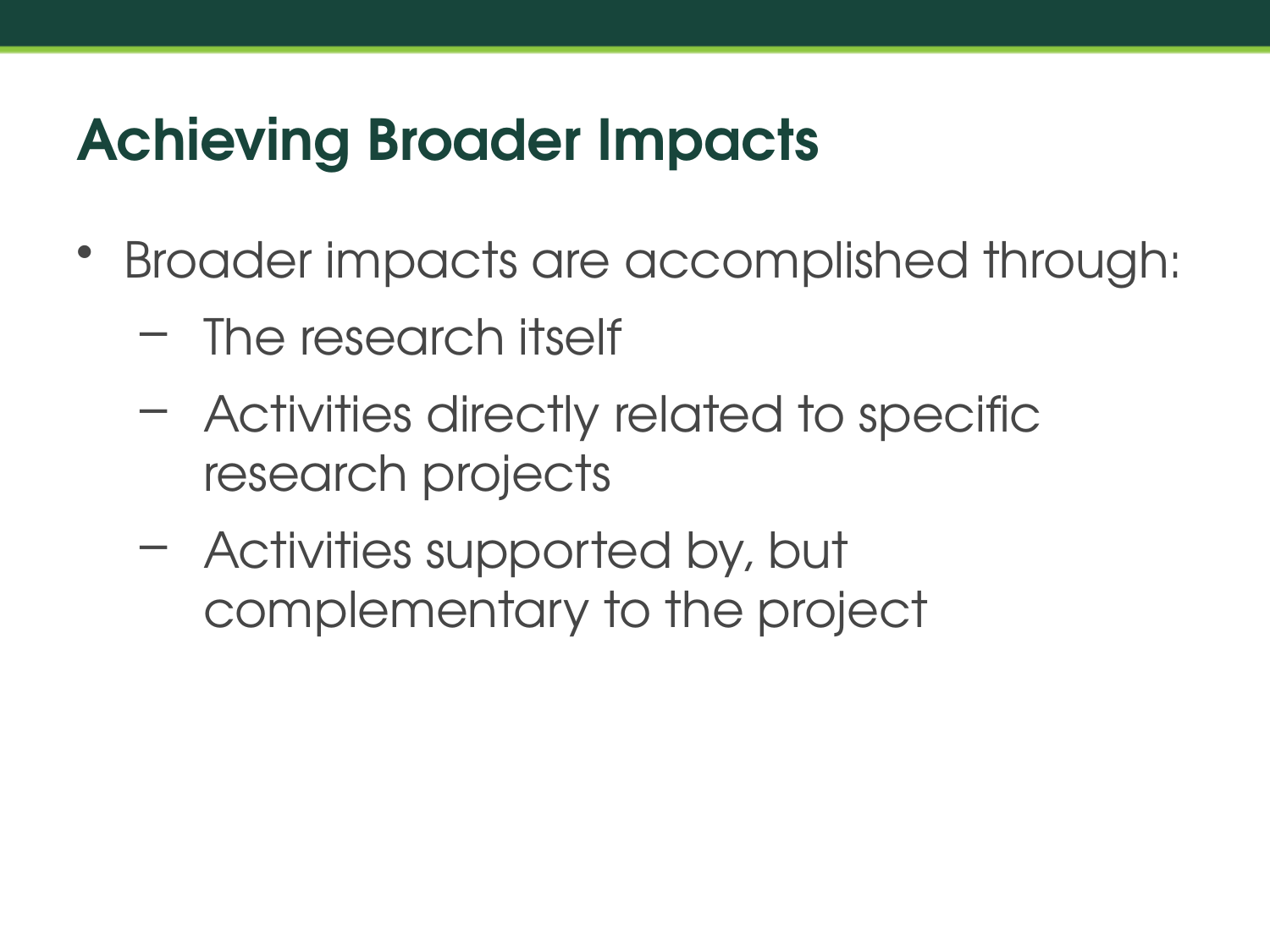

# Achieving Broader Impacts
Broader impacts are accomplished through:
The research itself
Activities directly related to specific research projects
Activities supported by, but complementary to the project